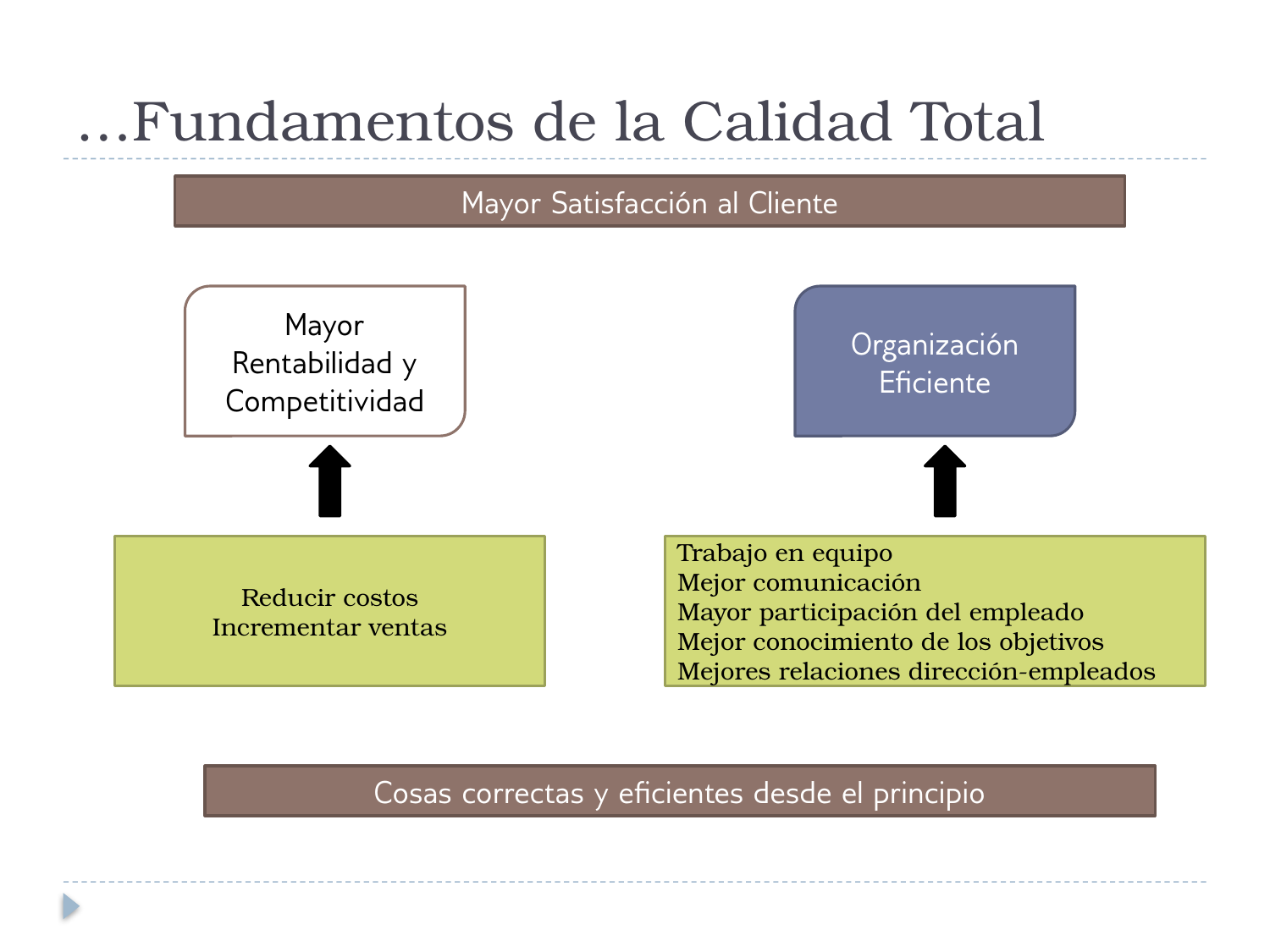

# …Fundamentos de la Calidad Total
Mayor Satisfacción al Cliente
Mayor Rentabilidad y Competitividad
Organización Eficiente

Reducir costos
Incrementar ventas
Trabajo en equipo
Mejor comunicación
Mayor participación del empleado
Mejor conocimiento de los objetivos
Mejores relaciones dirección-empleados
Cosas correctas y eficientes desde el principio